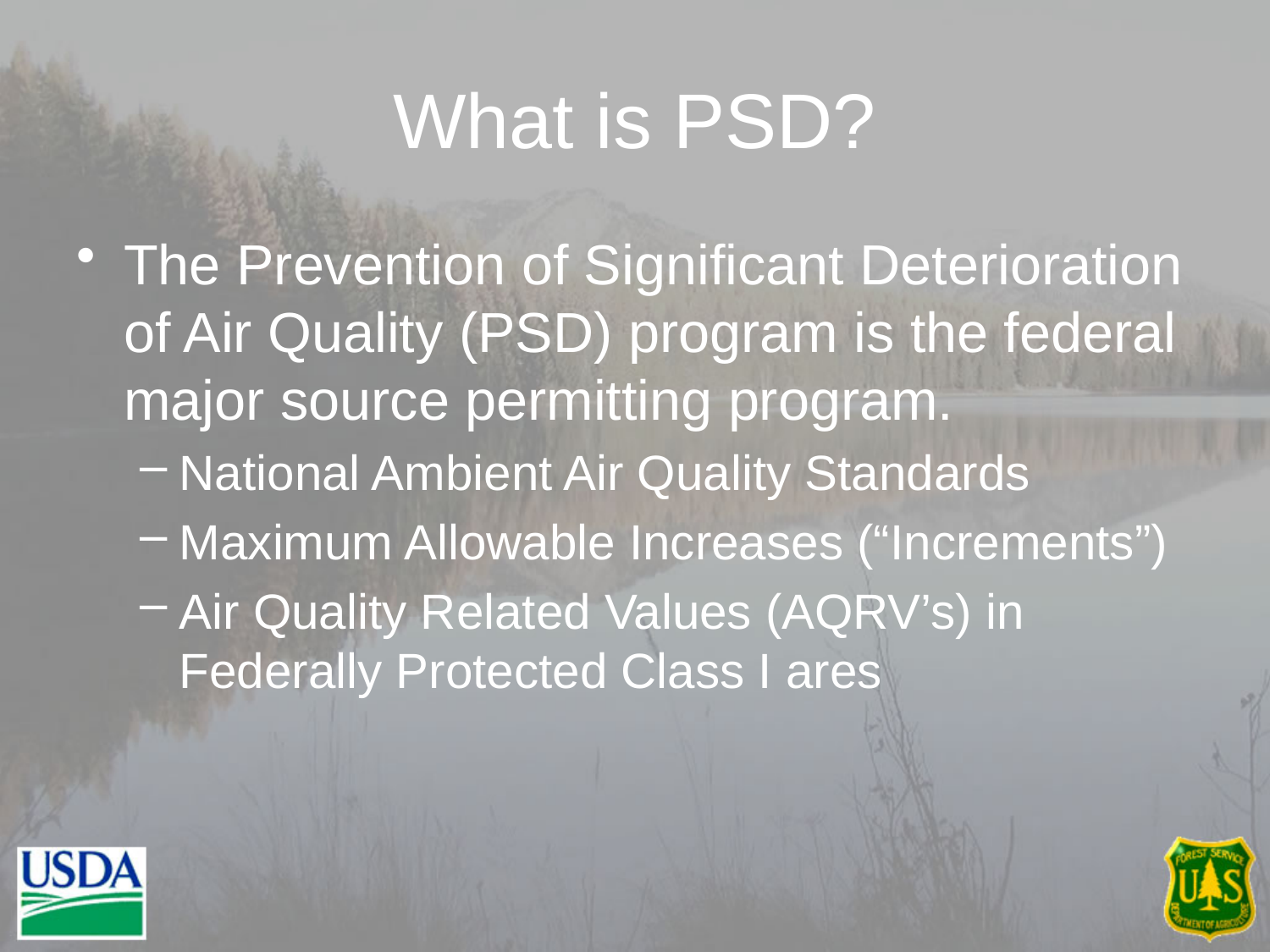

# What is PSD?
The Prevention of Significant Deterioration of Air Quality (PSD) program is the federal major source permitting program.
National Ambient Air Quality Standards
Maximum Allowable Increases (“Increments”)
Air Quality Related Values (AQRV’s) in Federally Protected Class I ares